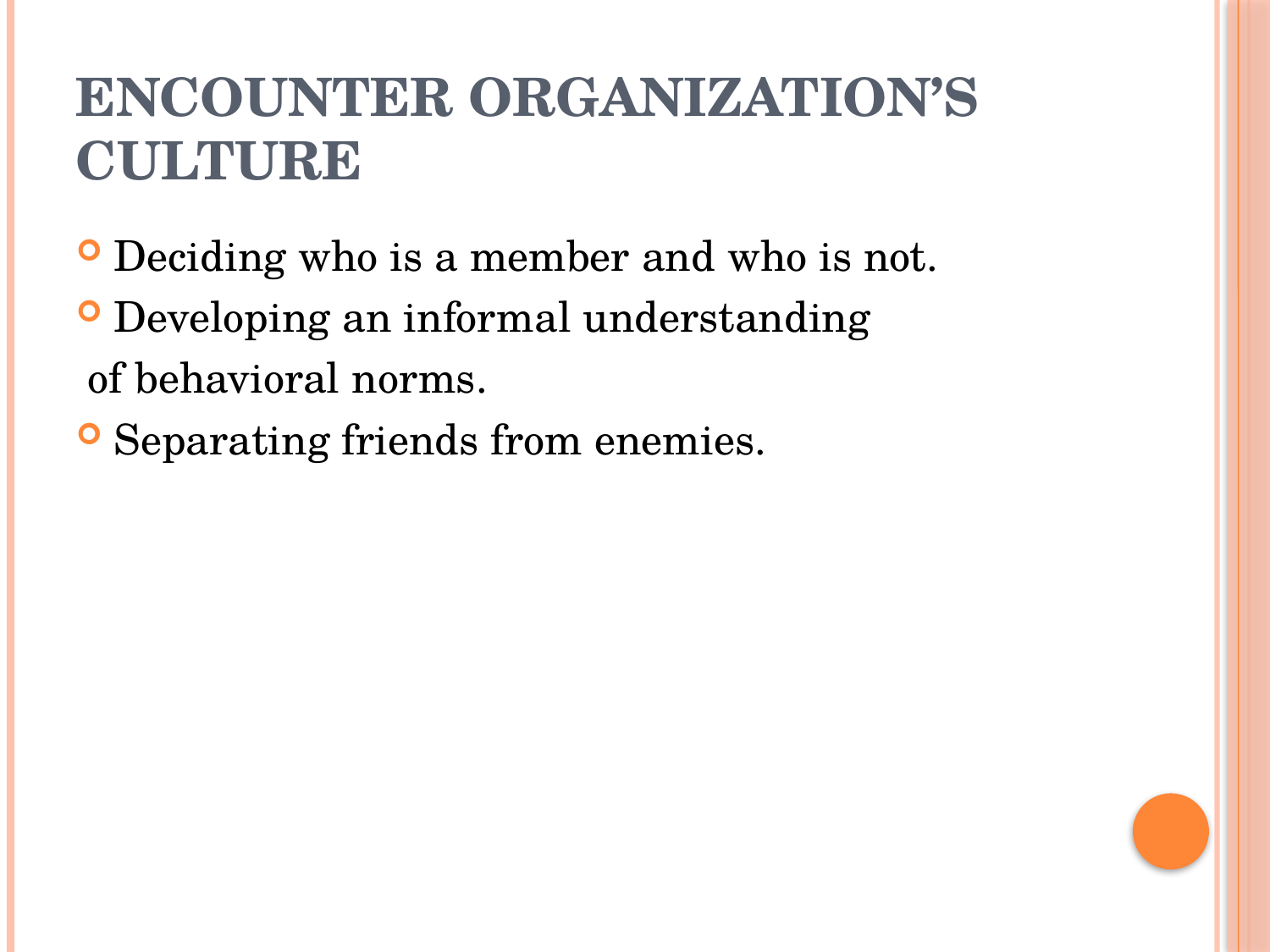

# Encounter Organization’s Culture
Deciding who is a member and who is not.
Developing an informal understanding
 of behavioral norms.
Separating friends from enemies.